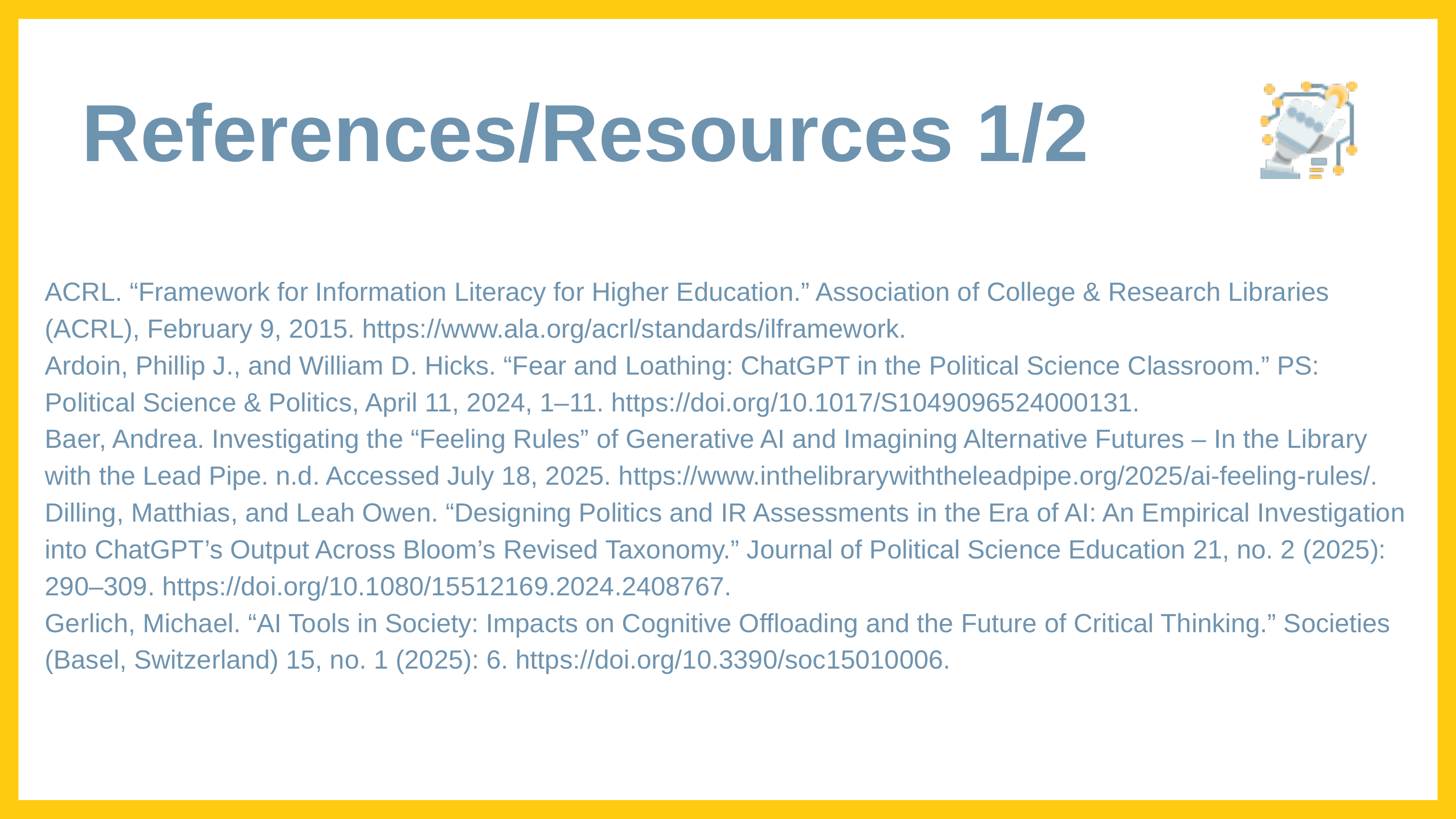

References/Resources 1/2

ACRL. “Framework for Information Literacy for Higher Education.” Association of College & Research Libraries (ACRL), February 9, 2015. https://www.ala.org/acrl/standards/ilframework.
Ardoin, Phillip J., and William D. Hicks. “Fear and Loathing: ChatGPT in the Political Science Classroom.” PS: Political Science & Politics, April 11, 2024, 1–11. https://doi.org/10.1017/S1049096524000131.
Baer, Andrea. Investigating the “Feeling Rules” of Generative AI and Imagining Alternative Futures – In the Library with the Lead Pipe. n.d. Accessed July 18, 2025. https://www.inthelibrarywiththeleadpipe.org/2025/ai-feeling-rules/.
Dilling, Matthias, and Leah Owen. “Designing Politics and IR Assessments in the Era of AI: An Empirical Investigation into ChatGPT’s Output Across Bloom’s Revised Taxonomy.” Journal of Political Science Education 21, no. 2 (2025): 290–309. https://doi.org/10.1080/15512169.2024.2408767.
Gerlich, Michael. “AI Tools in Society: Impacts on Cognitive Offloading and the Future of Critical Thinking.” Societies (Basel, Switzerland) 15, no. 1 (2025): 6. https://doi.org/10.3390/soc15010006.